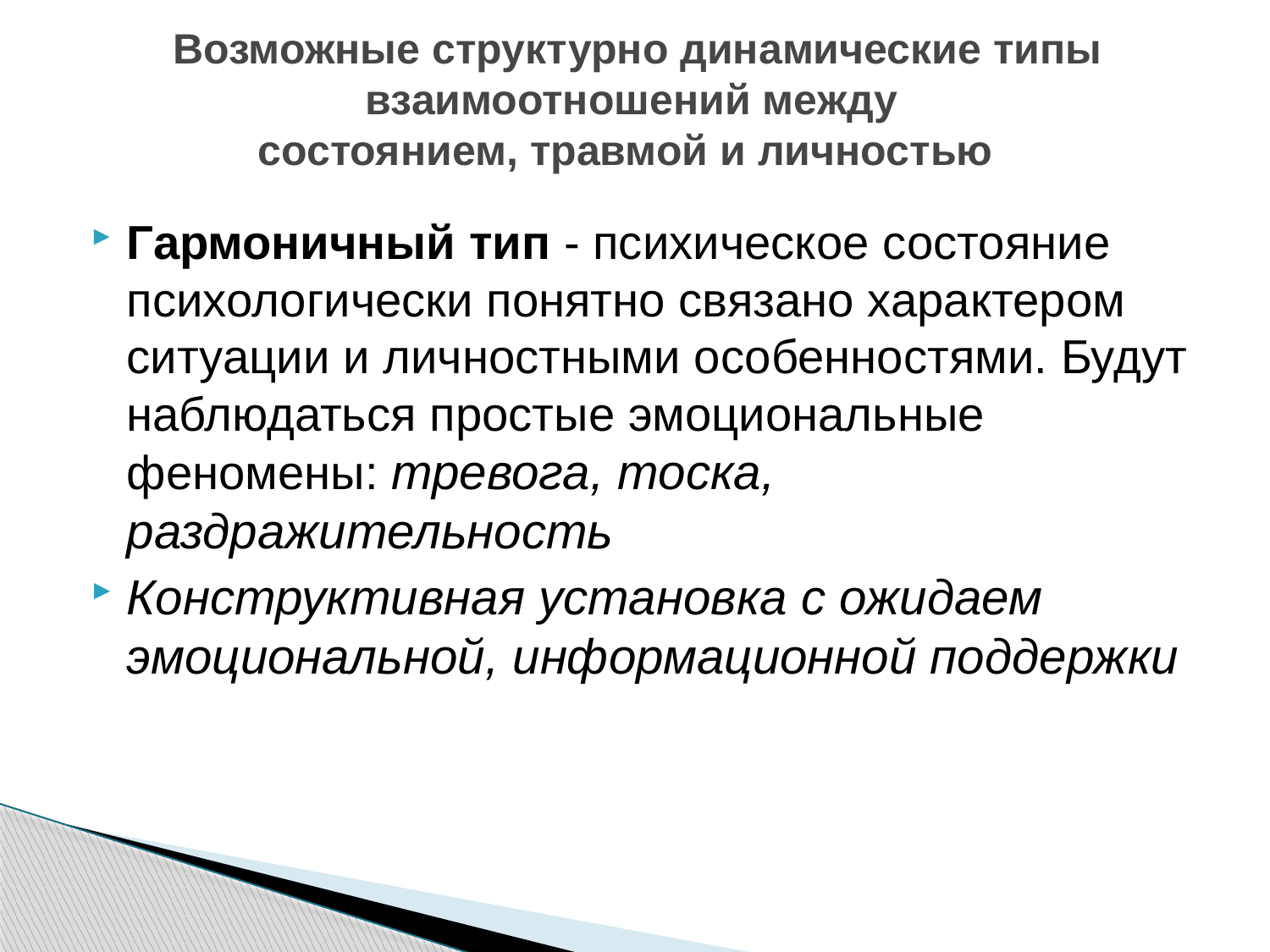

# Возможные структурно динамические типы взаимоотношений между состоянием, травмой и личностью
Гармоничный тип - психическое состояние психологически понятно связано характером ситуации и личностными особенностями. Будут наблюдаться простые эмоциональные феномены: тревога, тоска, раздражительность
Конструктивная установка с ожидаем эмоциональной, информационной поддержки